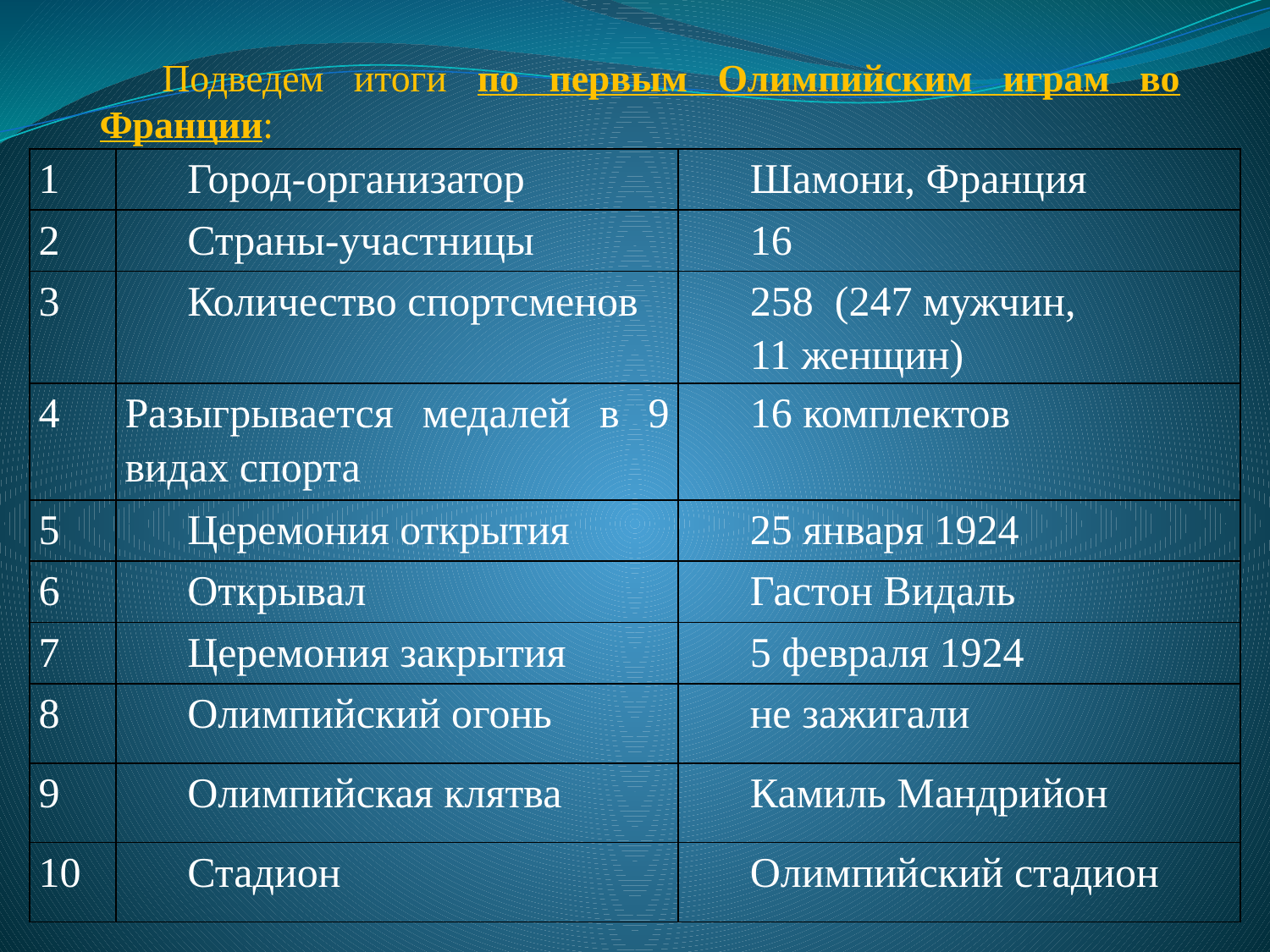

Подведем итоги по первым Олимпийским играм во Франции:
| 1 | Город-организатор | Шамони, Франция |
| --- | --- | --- |
| 2 | Страны-участницы | 16 |
| 3 | Количество спортсменов | 258 (247 мужчин, 11 женщин) |
| 4 | Разыгрывается медалей в 9 видах спорта | 16 комплектов |
| 5 | Церемония открытия | 25 января 1924 |
| 6 | Открывал | Гастон Видаль |
| 7 | Церемония закрытия | 5 февраля 1924 |
| 8 | Олимпийский огонь | не зажигали |
| 9 | Олимпийская клятва | Камиль Мандрийон |
| 10 | Стадион | Олимпийский стадион |